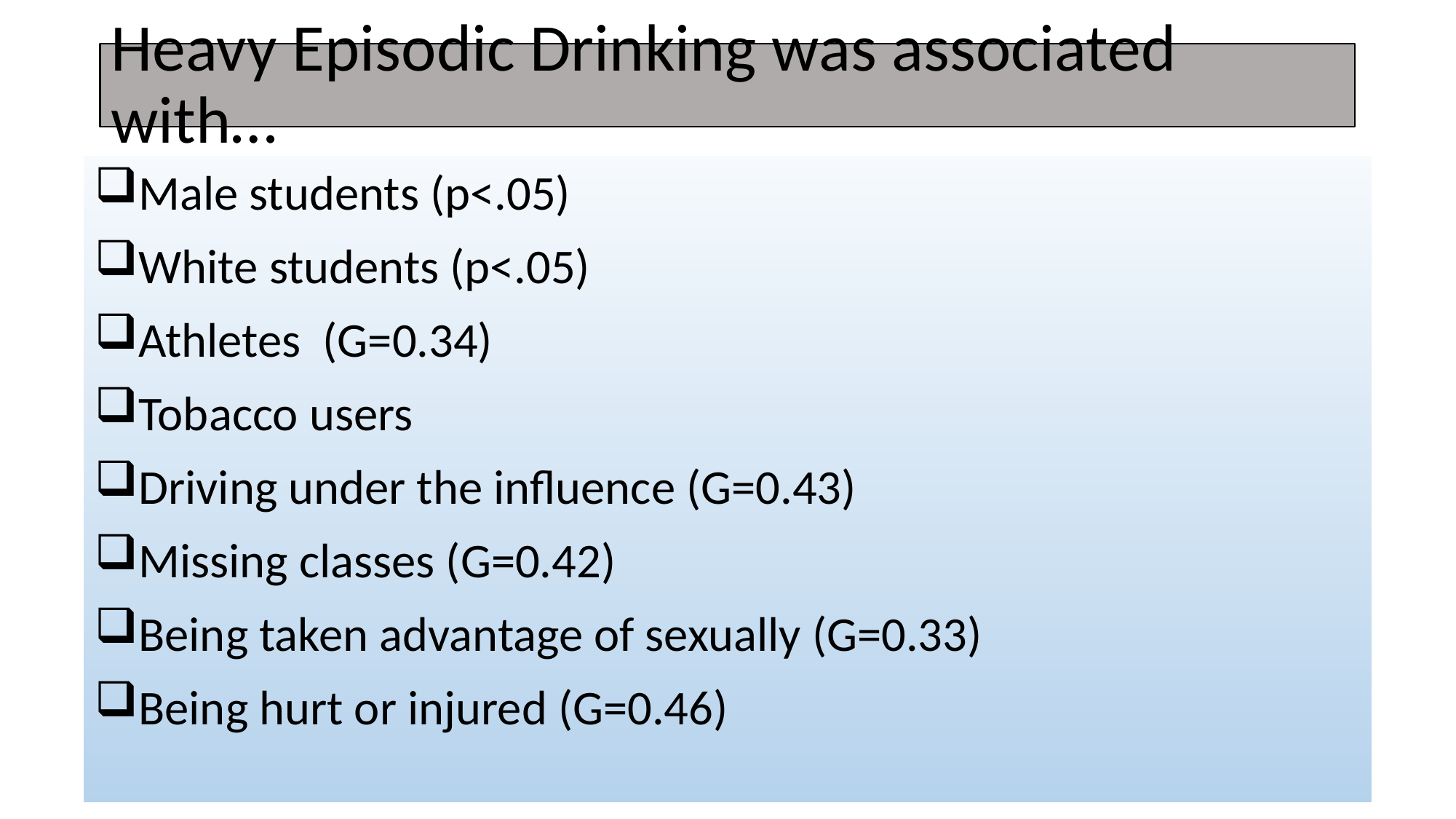

# Heavy Episodic Drinking was associated with…
Male students (p<.05)
White students (p<.05)
Athletes  (G=0.34)
Tobacco users
Driving under the influence (G=0.43)
Missing classes (G=0.42)
Being taken advantage of sexually (G=0.33)
Being hurt or injured (G=0.46)